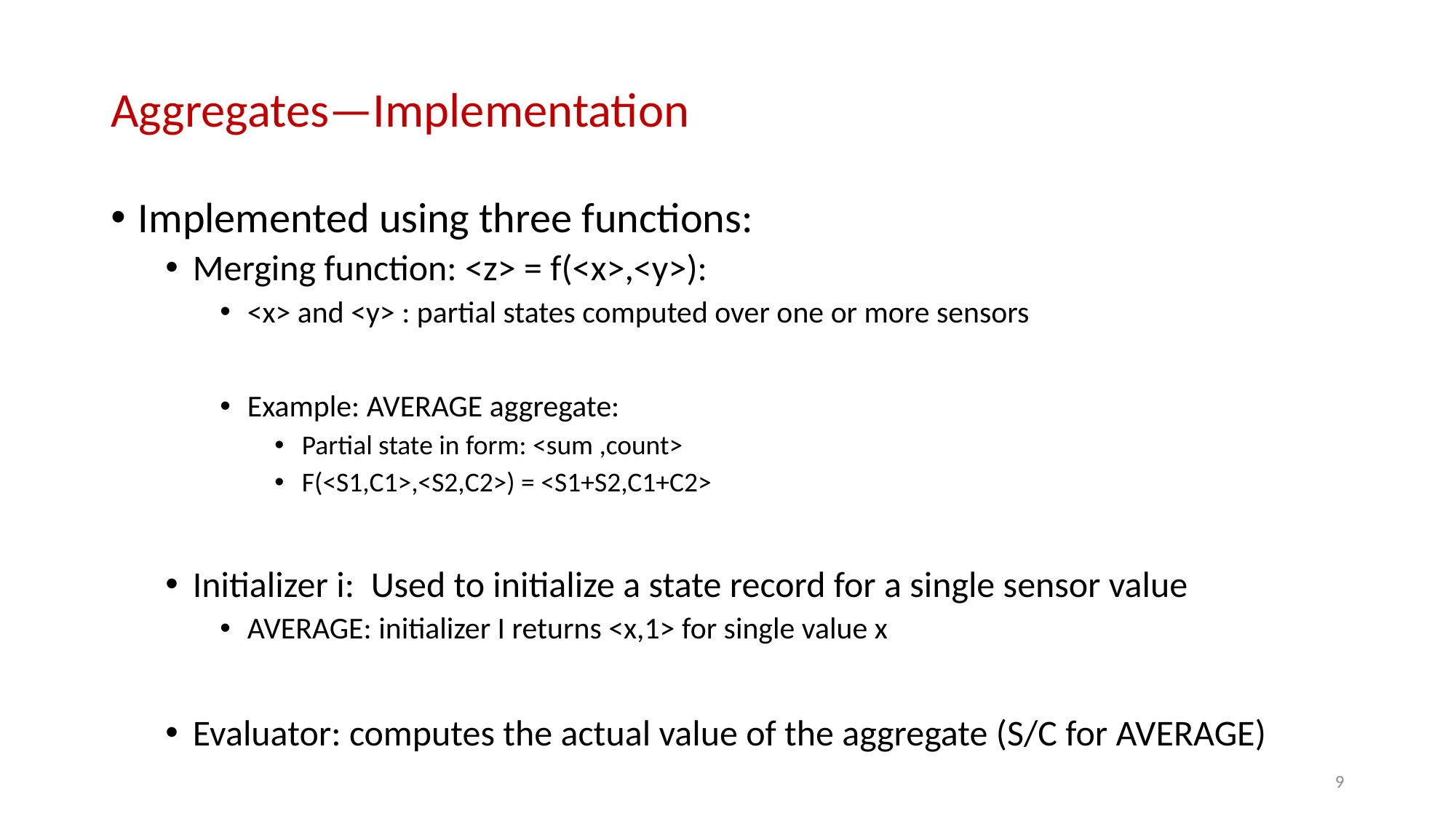

# Aggregates—Implementation
Implemented using three functions:
Merging function: <z> = f(<x>,<y>):
<x> and <y> : partial states computed over one or more sensors

Example: AVERAGE aggregate:
Partial state in form: <sum ,count>
F(<S1,C1>,<S2,C2>) = <S1+S2,C1+C2>

Initializer i:  Used to initialize a state record for a single sensor value
AVERAGE: initializer I returns <x,1> for single value x

Evaluator: computes the actual value of the aggregate (S/C for AVERAGE)

9